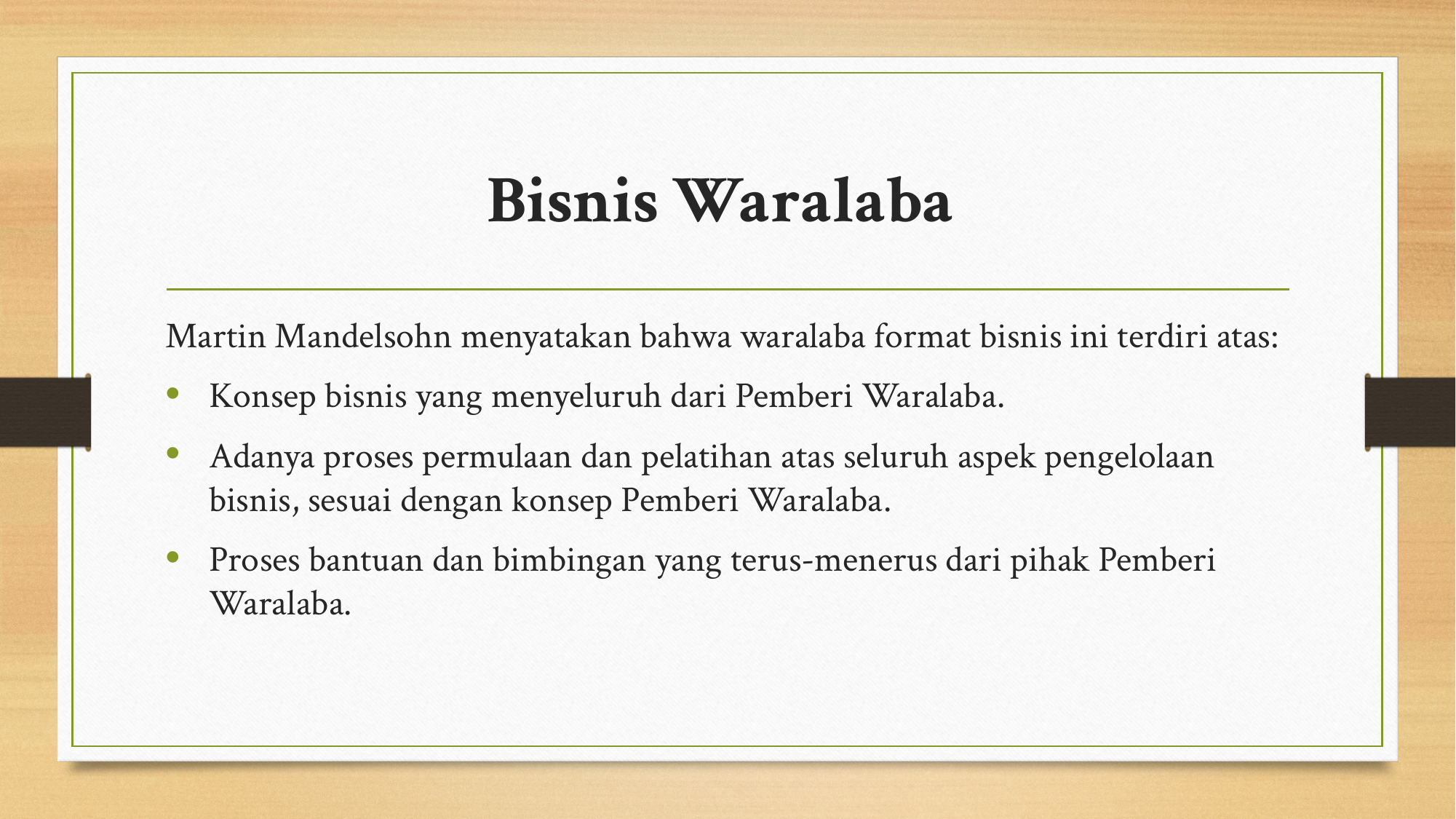

# Bisnis Waralaba
Martin Mandelsohn menyatakan bahwa waralaba format bisnis ini terdiri atas:
Konsep bisnis yang menyeluruh dari Pemberi Waralaba.
Adanya proses permulaan dan pelatihan atas seluruh aspek pengelolaan bisnis, sesuai dengan konsep Pemberi Waralaba.
Proses bantuan dan bimbingan yang terus-menerus dari pihak Pemberi Waralaba.